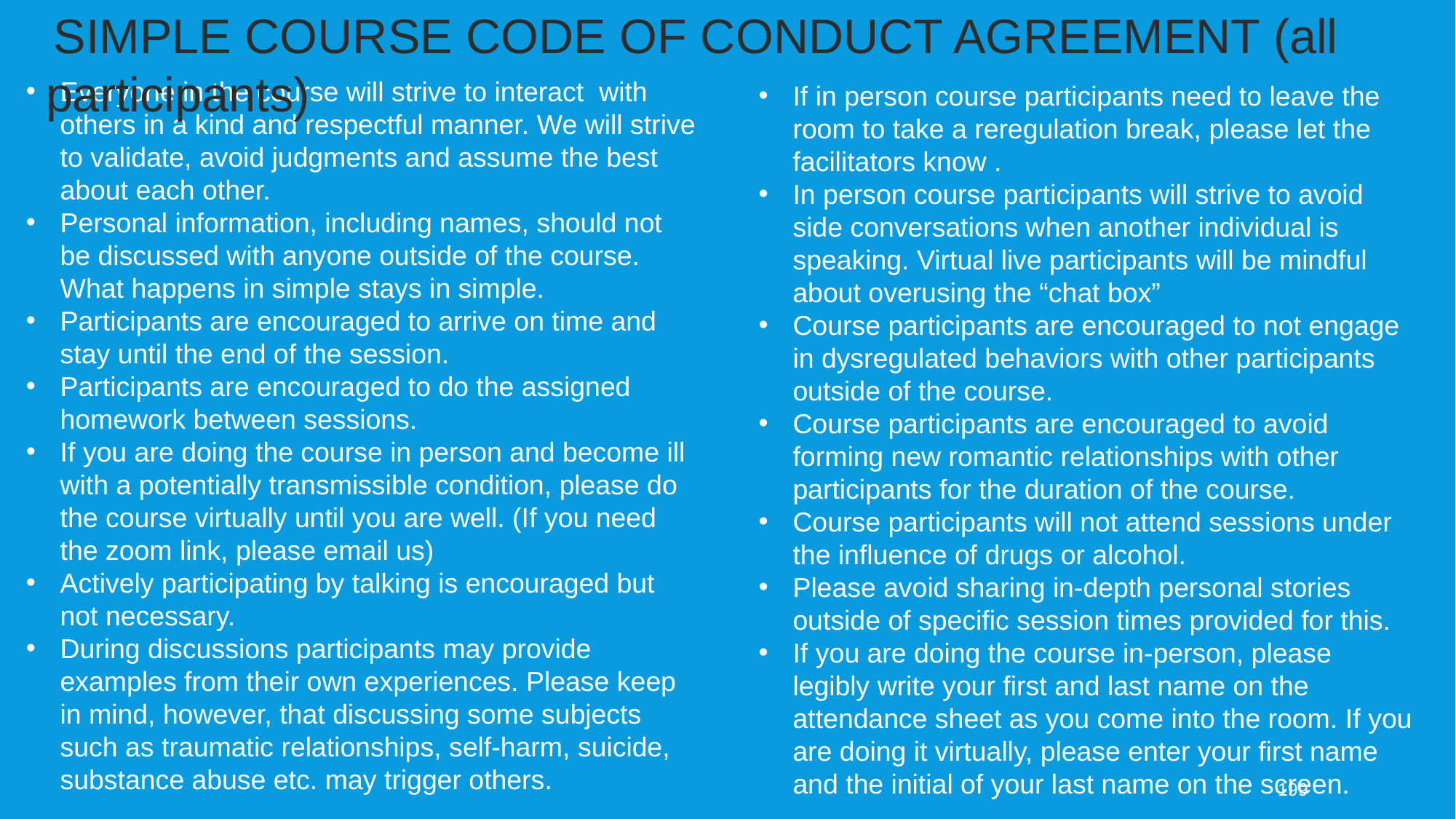

SIMPLE COURSE CODE OF CONDUCT AGREEMENT (all participants)

Everyone in the course will strive to interact  with others in a kind and respectful manner. We will strive to validate, avoid judgments and assume the best about each other.
Personal information, including names, should not be discussed with anyone outside of the course. What happens in simple stays in simple.
Participants are encouraged to arrive on time and stay until the end of the session.
Participants are encouraged to do the assigned homework between sessions.
If you are doing the course in person and become ill with a potentially transmissible condition, please do the course virtually until you are well. (If you need the zoom link, please email us)
Actively participating by talking is encouraged but not necessary.
During discussions participants may provide examples from their own experiences. Please keep in mind, however, that discussing some subjects such as traumatic relationships, self-harm, suicide, substance abuse etc. may trigger others.
If in person course participants need to leave the room to take a reregulation break, please let the facilitators know .
In person course participants will strive to avoid side conversations when another individual is speaking. Virtual live participants will be mindful about overusing the “chat box”
Course participants are encouraged to not engage in dysregulated behaviors with other participants outside of the course.
Course participants are encouraged to avoid forming new romantic relationships with other participants for the duration of the course.
Course participants will not attend sessions under the influence of drugs or alcohol.
Please avoid sharing in-depth personal stories outside of specific session times provided for this.
If you are doing the course in-person, please legibly write your first and last name on the attendance sheet as you come into the room. If you are doing it virtually, please enter your first name and the initial of your last name on the screen.

199